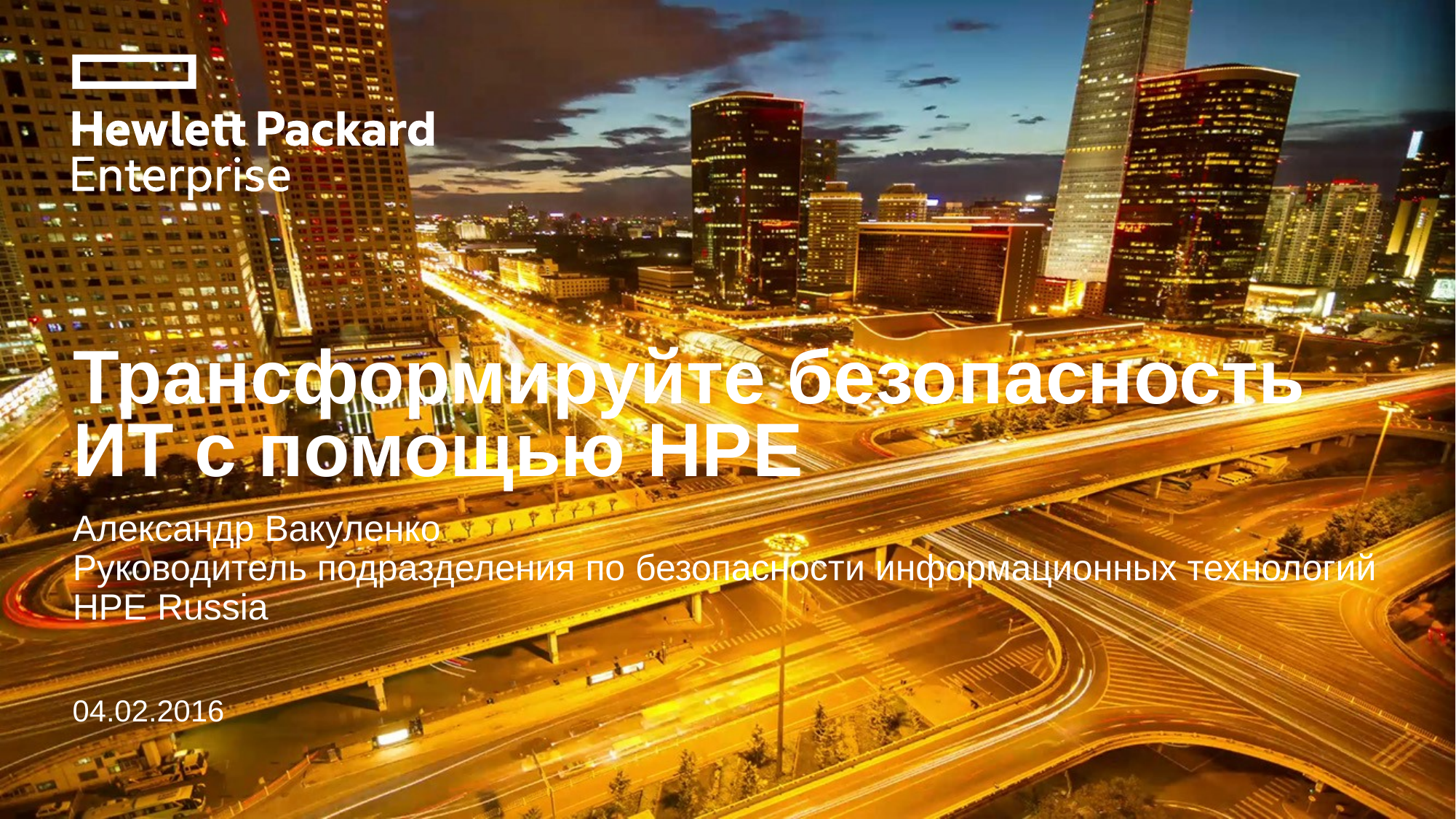

# Трансформируйте безопасность ИТ с помощью HPE
Александр Вакуленко
Руководитель подразделения по безопасности информационных технологий HPE Russia
04.02.2016